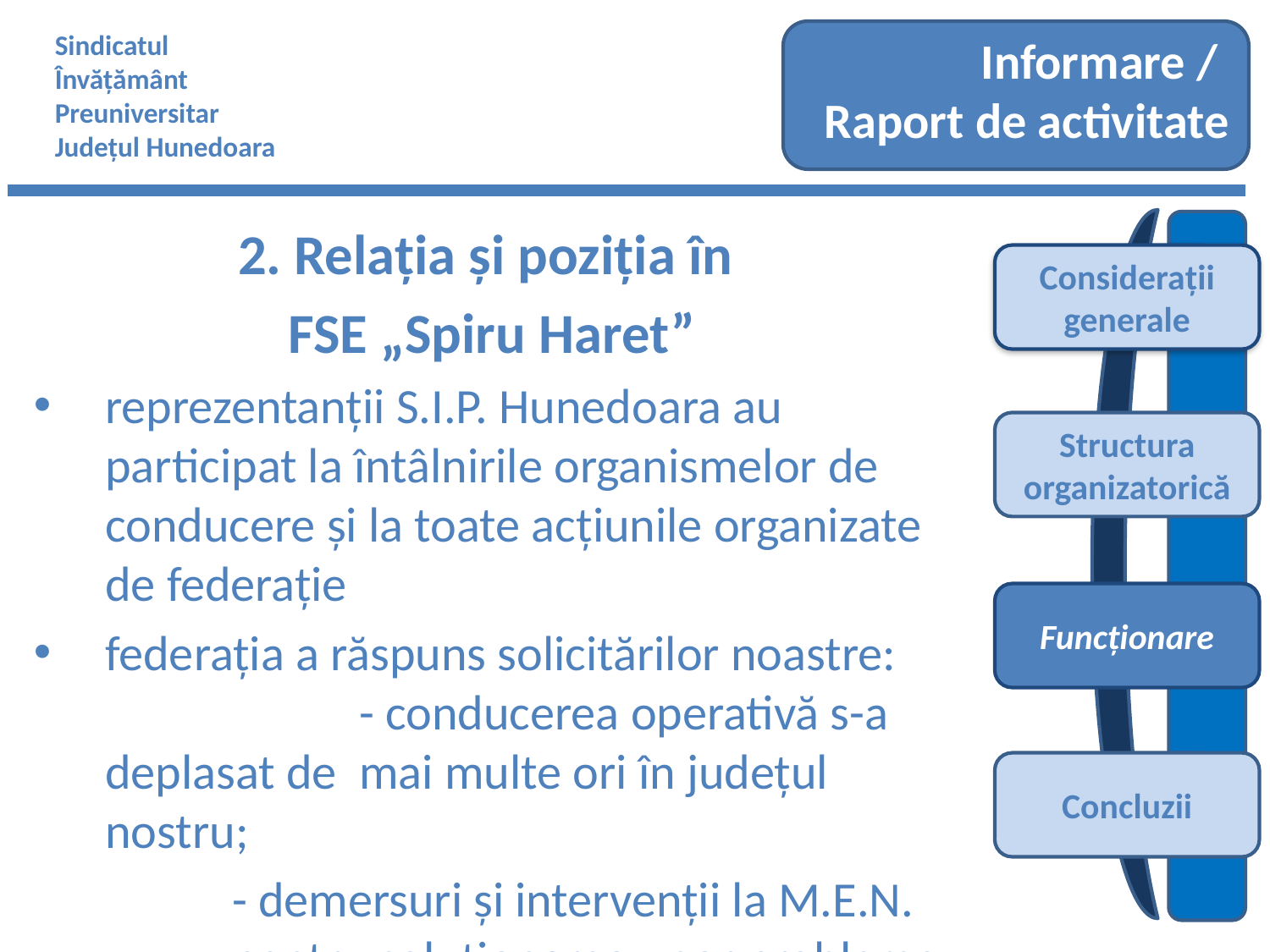

Sindicatul
Învățământ
Preuniversitar
Județul Hunedoara

Informare /
Raport de activitate

Considerații generale
Structura organizatorică
2. Relația și poziția în
FSE „Spiru Haret”
reprezentanţii S.I.P. Hunedoara au participat la întâlnirile organismelor de conducere și la toate acțiunile organizate de federație
federația a răspuns solicitărilor noastre: 	  	- conducerea operativă s-a deplasat de 	mai multe ori în județul nostru;
		- demersuri și intervenții la M.E.N. 	pentru soluționarea unor probleme
Funcționare
Concluzii